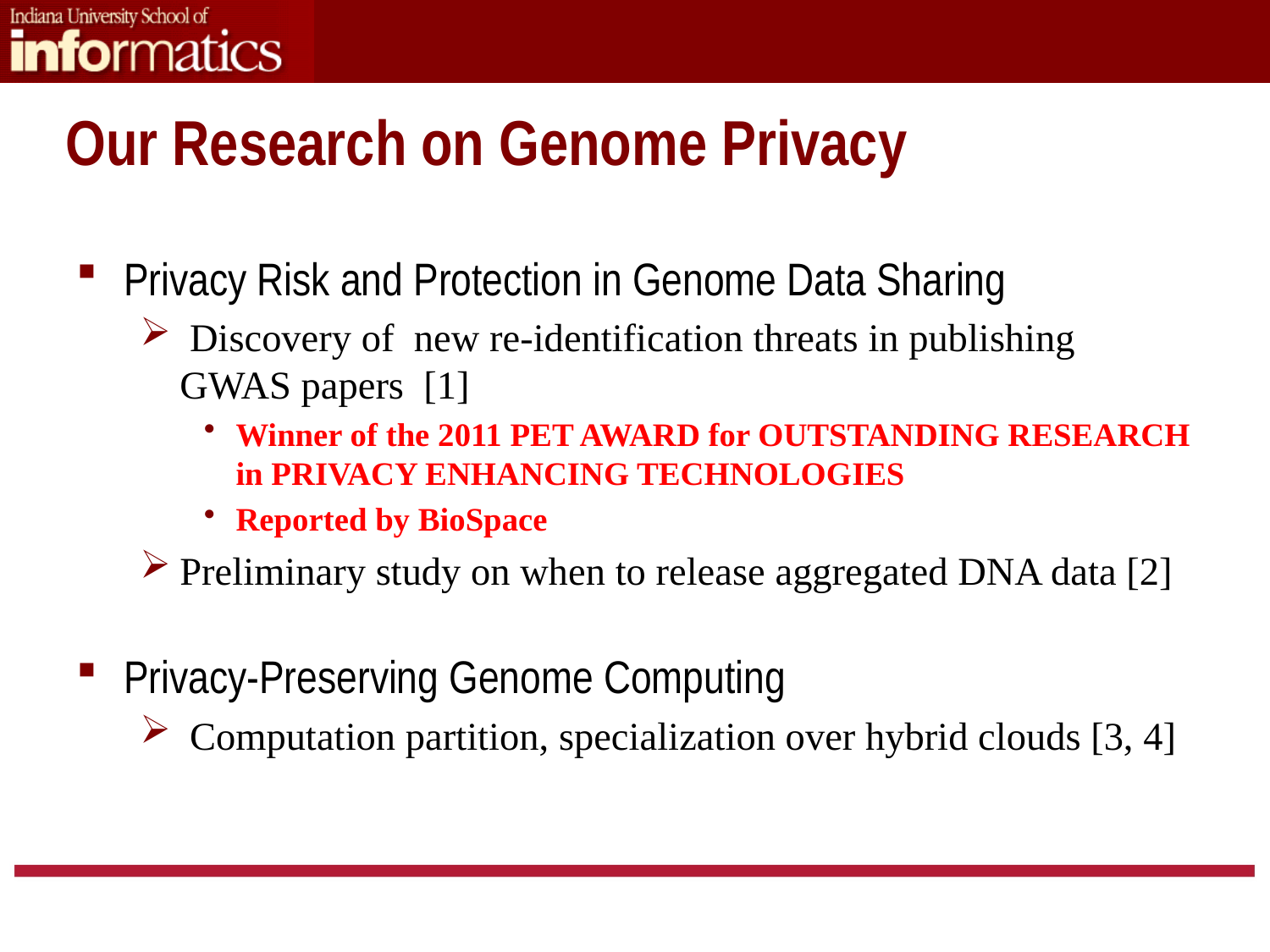

# Our Research on Genome Privacy
Privacy Risk and Protection in Genome Data Sharing
 Discovery of  new re-identification threats in publishing   GWAS papers  [1]
Winner of the 2011 PET AWARD for OUTSTANDING RESEARCH in PRIVACY ENHANCING TECHNOLOGIES
Reported by BioSpace
Preliminary study on when to release aggregated DNA data [2]

Privacy-Preserving Genome Computing
 Computation partition, specialization over hybrid clouds [3, 4]